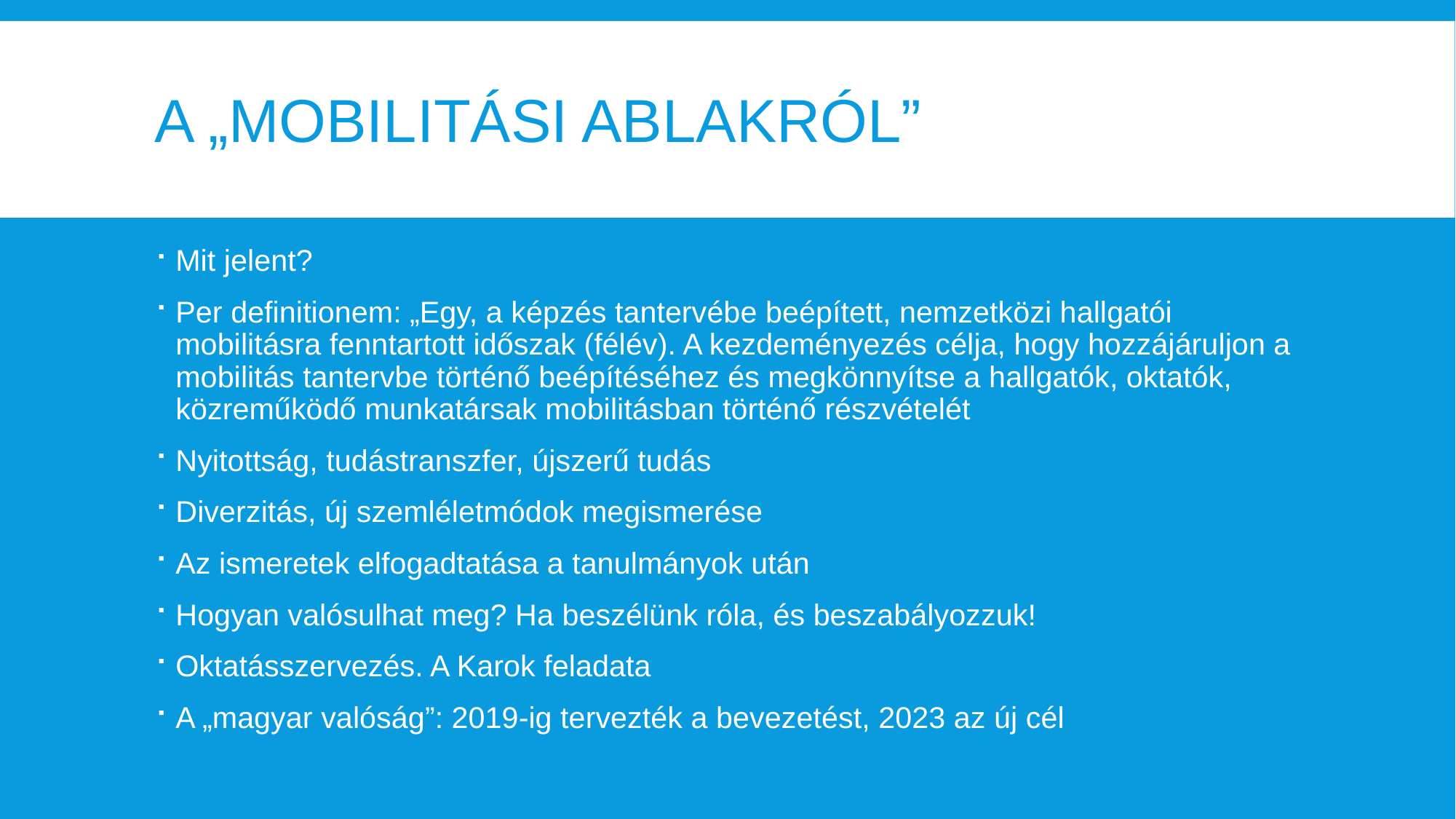

# A „mobilitási ablakról”
Mit jelent?
Per definitionem: „Egy, a képzés tantervébe beépített, nemzetközi hallgatói mobilitásra fenntartott időszak (félév). A kezdeményezés célja, hogy hozzájáruljon a mobilitás tantervbe történő beépítéséhez és megkönnyítse a hallgatók, oktatók, közreműködő munkatársak mobilitásban történő részvételét
Nyitottság, tudástranszfer, újszerű tudás
Diverzitás, új szemléletmódok megismerése
Az ismeretek elfogadtatása a tanulmányok után
Hogyan valósulhat meg? Ha beszélünk róla, és beszabályozzuk!
Oktatásszervezés. A Karok feladata
A „magyar valóság”: 2019-ig tervezték a bevezetést, 2023 az új cél